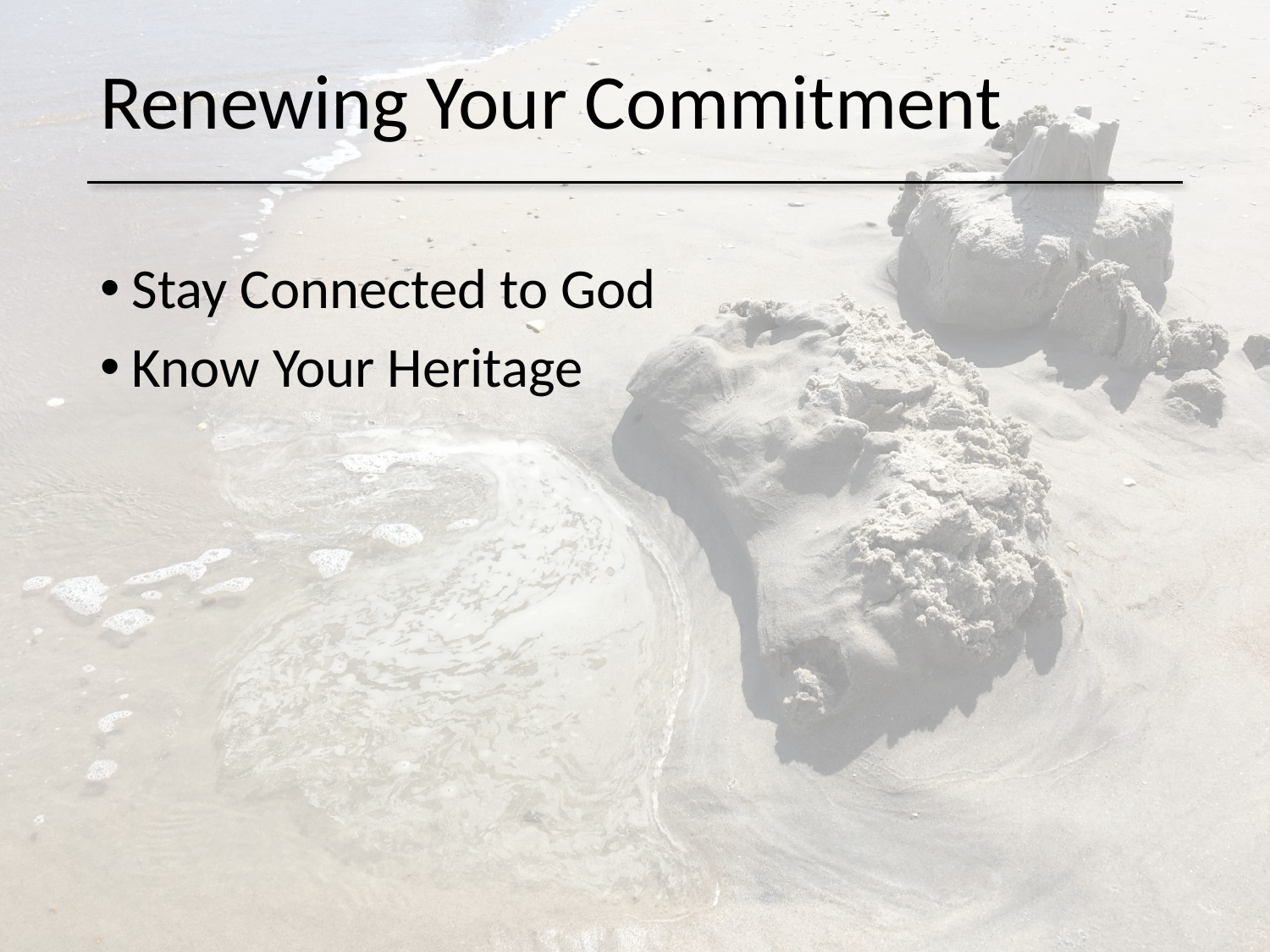

# Renewing Your Commitment
Stay Connected to God
Know Your Heritage